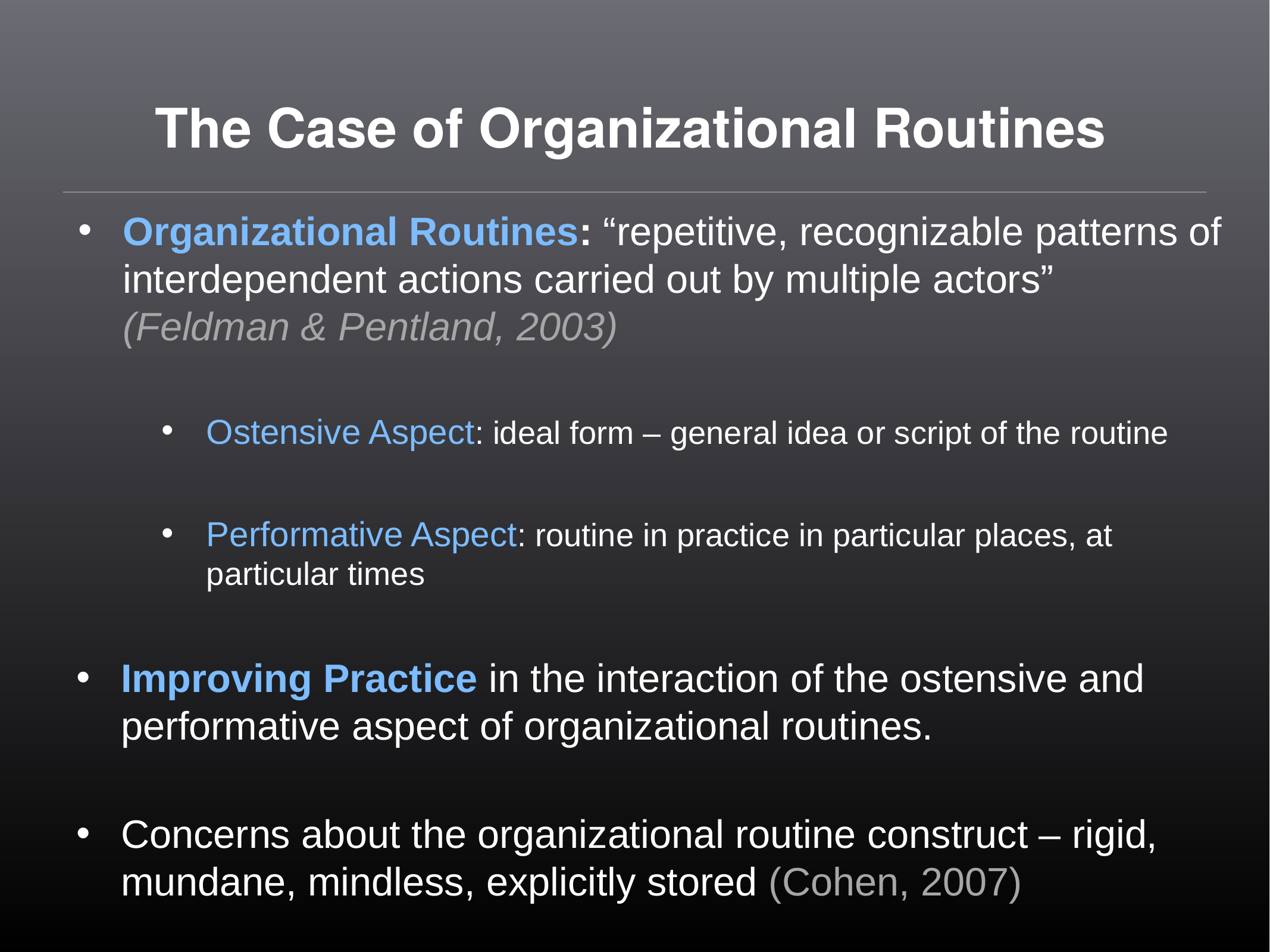

# The Case of Organizational Routines

Organizational Routines: “repetitive, recognizable patterns of interdependent actions carried out by multiple actors” (Feldman & Pentland, 2003)
Ostensive Aspect: ideal form – general idea or script of the routine
Performative Aspect: routine in practice in particular places, at particular times
Improving Practice in the interaction of the ostensive and performative aspect of organizational routines.
Concerns about the organizational routine construct – rigid, mundane, mindless, explicitly stored (Cohen, 2007)